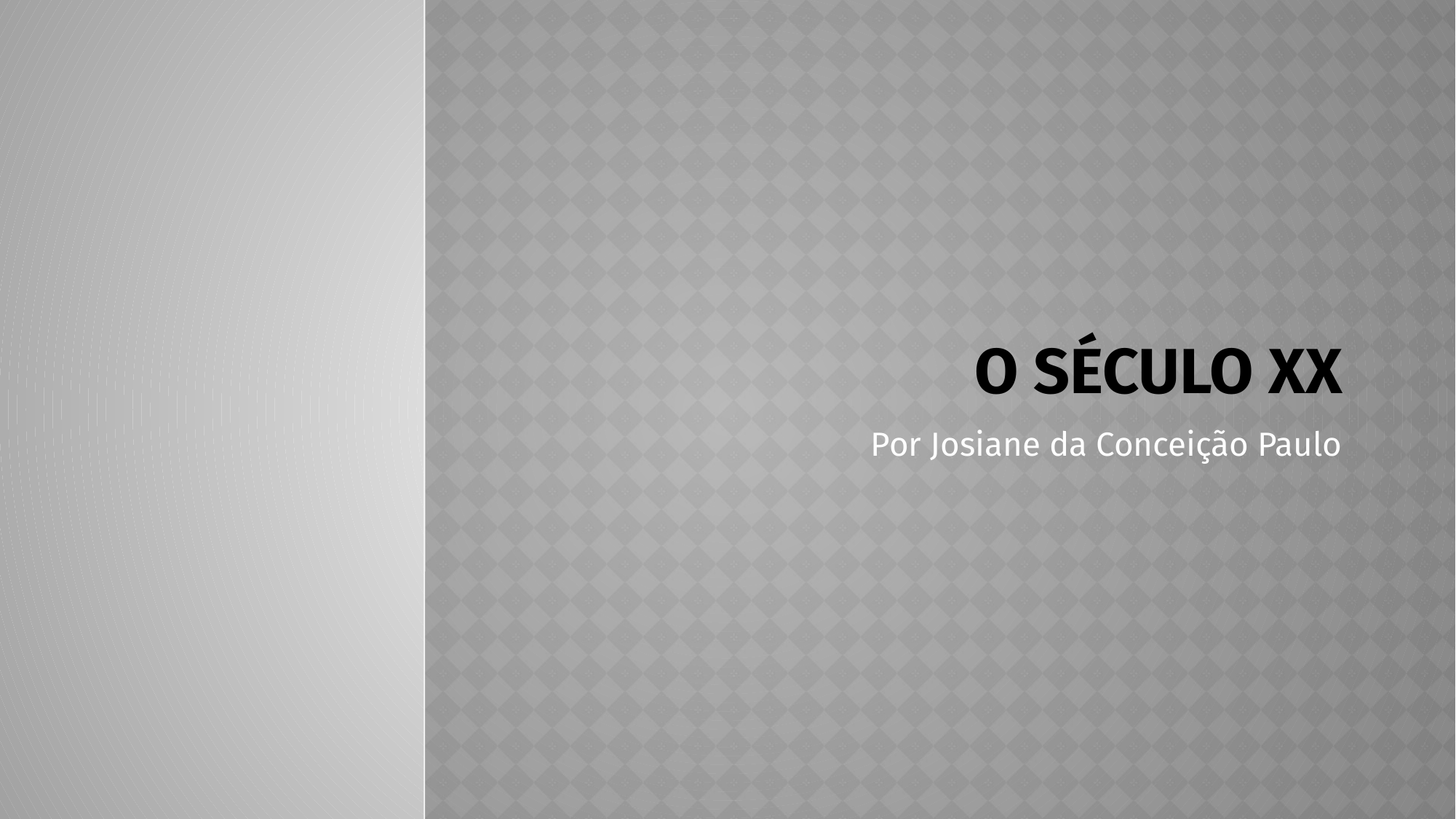

# O Século XX
Por Josiane da Conceição Paulo